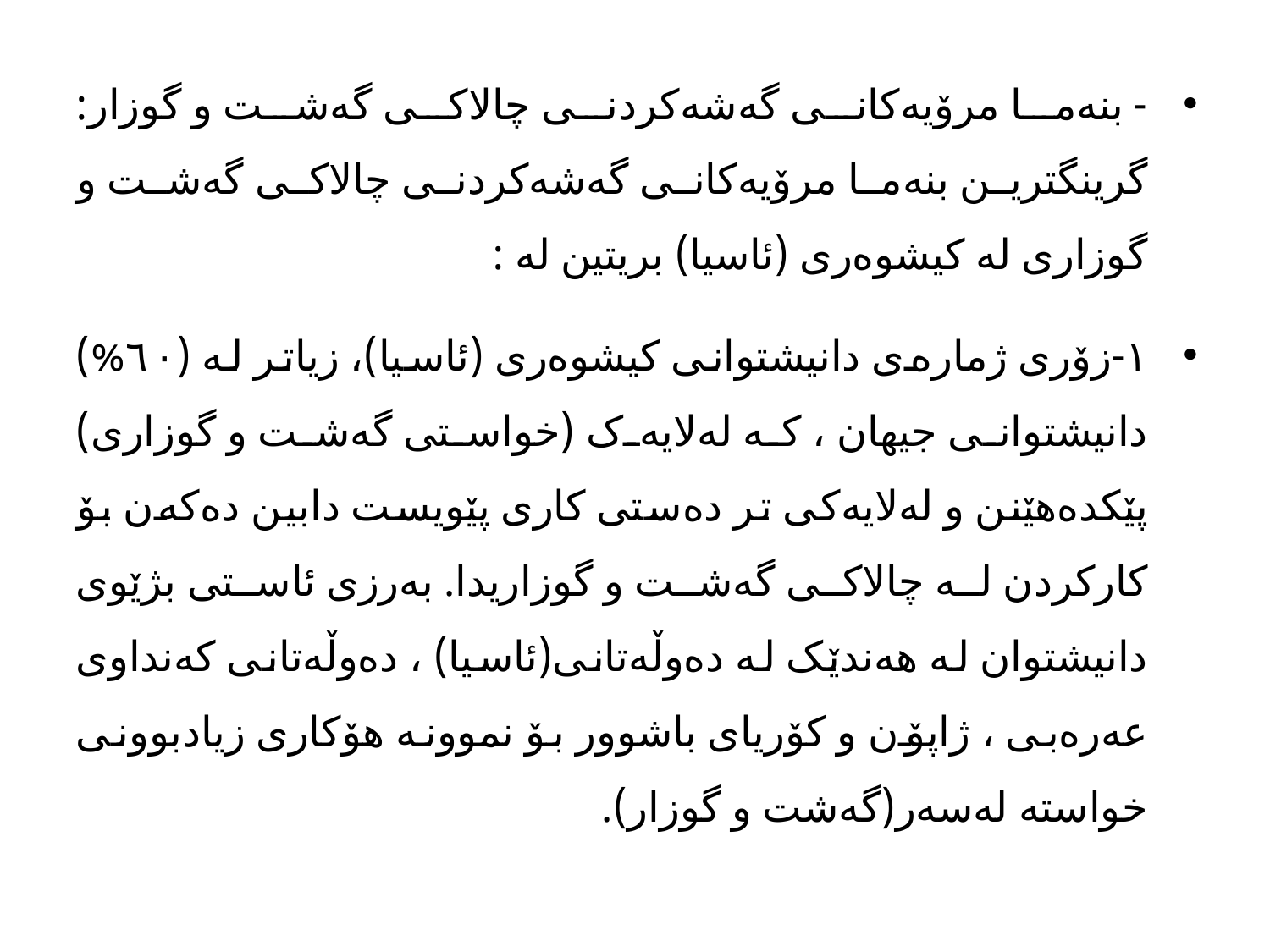

- بنەما مرۆیەکانی گەشەکردنی چالاکی گەشت و گوزار: گرینگترین بنەما مرۆیەکانی گەشەکردنی چالاکی گەشت و گوزاری لە کیشوەری (ئاسیا) بریتین لە :
١-زۆری ژمارەی دانیشتوانی کیشوەری (ئاسیا)، زیاتر لە (٦٠%) دانیشتوانی جیهان ، کە لەلایەک (خواستی گەشت و گوزاری) پێکدەهێنن و لەلایەکی تر دەستی کاری پێویست دابین دەکەن بۆ کارکردن لە چالاکی گەشت و گوزاریدا. بەرزی ئاستی بژێوی دانیشتوان لە هەندێک لە دەوڵەتانی(ئاسیا) ، دەوڵەتانی کەنداوی عەرەبی ، ژاپۆن و کۆریای باشوور بۆ نموونە هۆکاری زیادبوونی خواستە لەسەر(گەشت و گوزار).